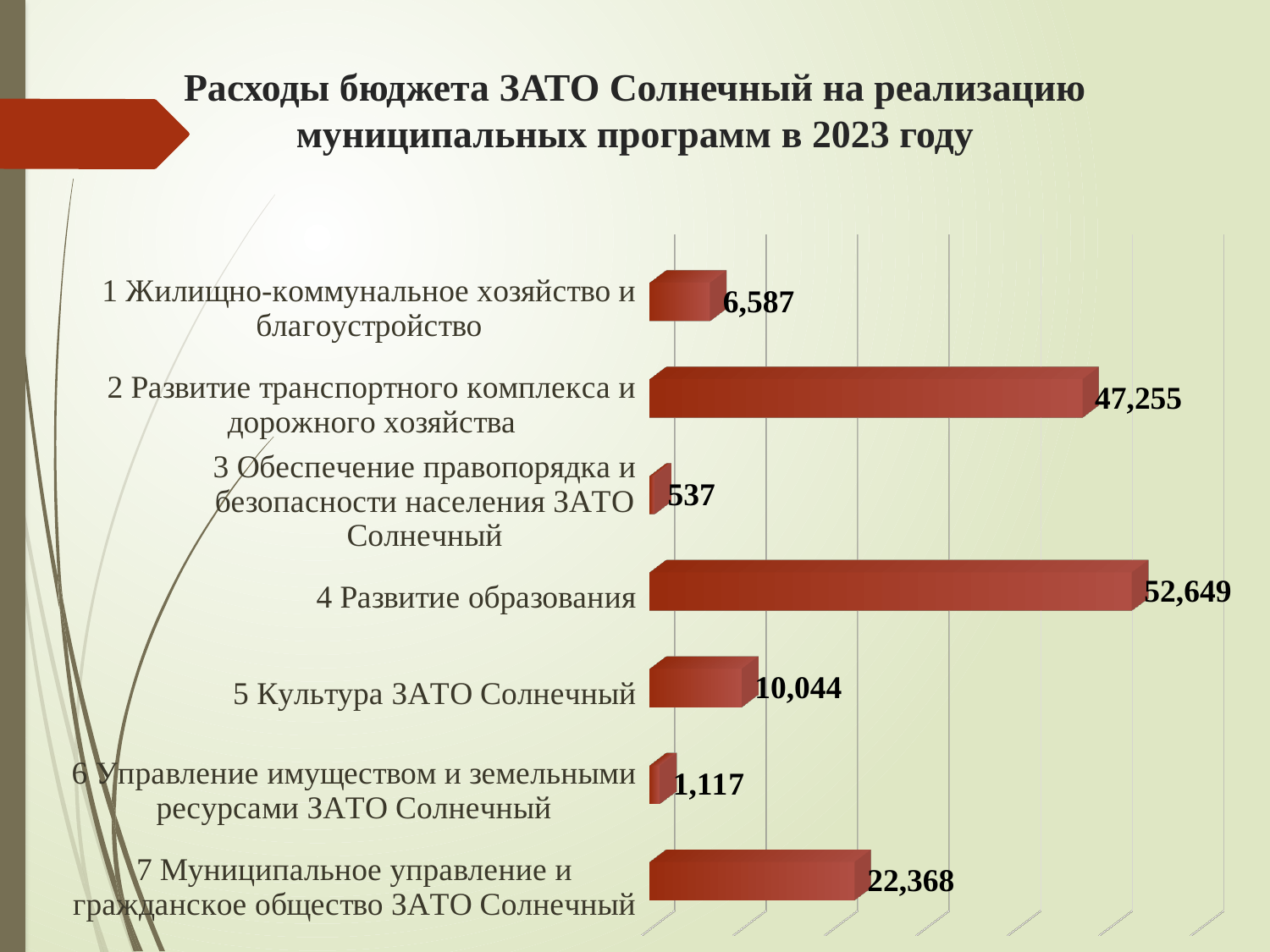

# Расходы бюджета ЗАТО Солнечный на реализацию муниципальных программ в 2023 году

[unsupported chart]